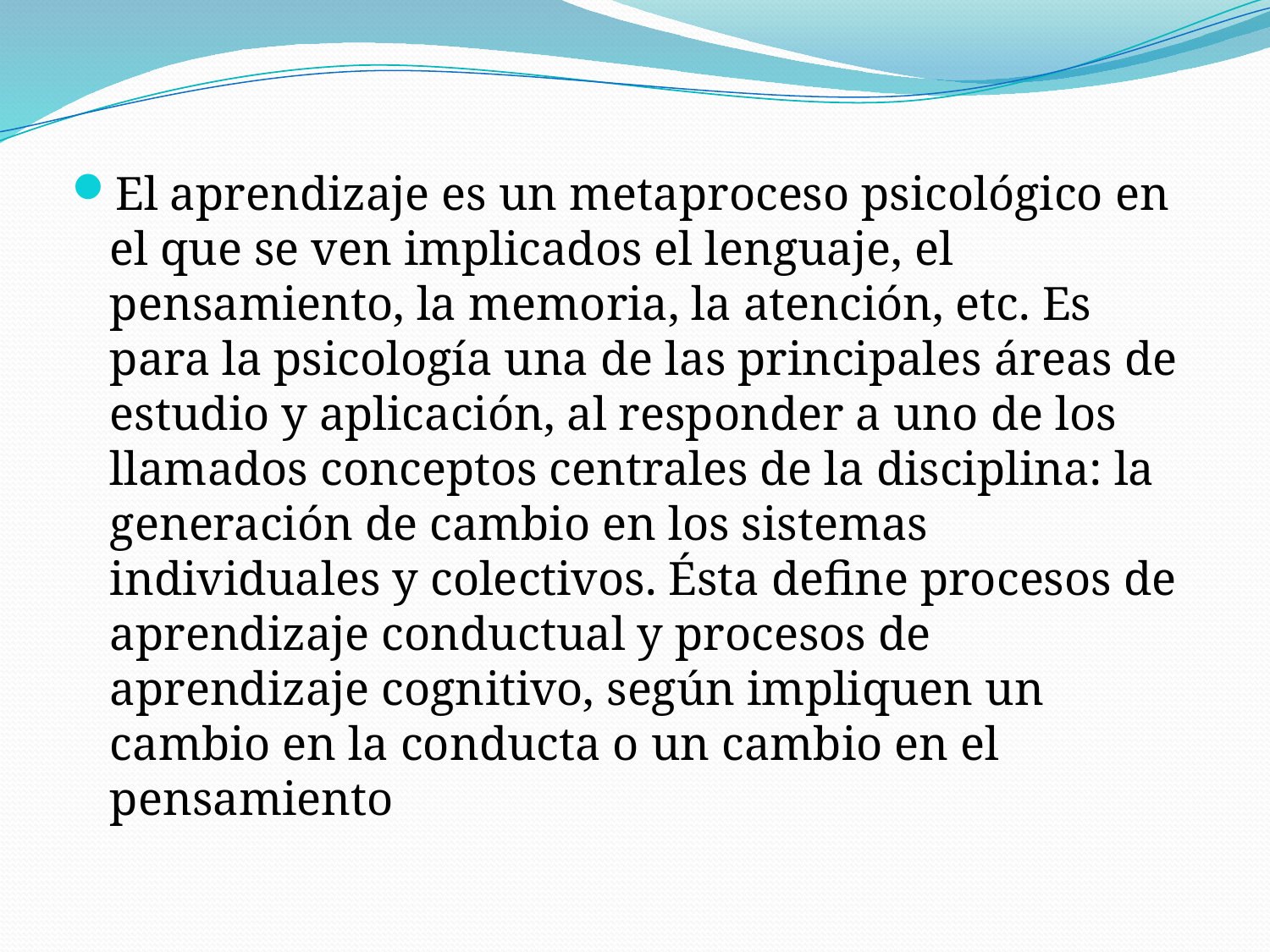

El aprendizaje es un metaproceso psicológico en el que se ven implicados el lenguaje, el pensamiento, la memoria, la atención, etc. Es para la psicología una de las principales áreas de estudio y aplicación, al responder a uno de los llamados conceptos centrales de la disciplina: la generación de cambio en los sistemas individuales y colectivos. Ésta define procesos de aprendizaje conductual y procesos de aprendizaje cognitivo, según impliquen un cambio en la conducta o un cambio en el pensamiento